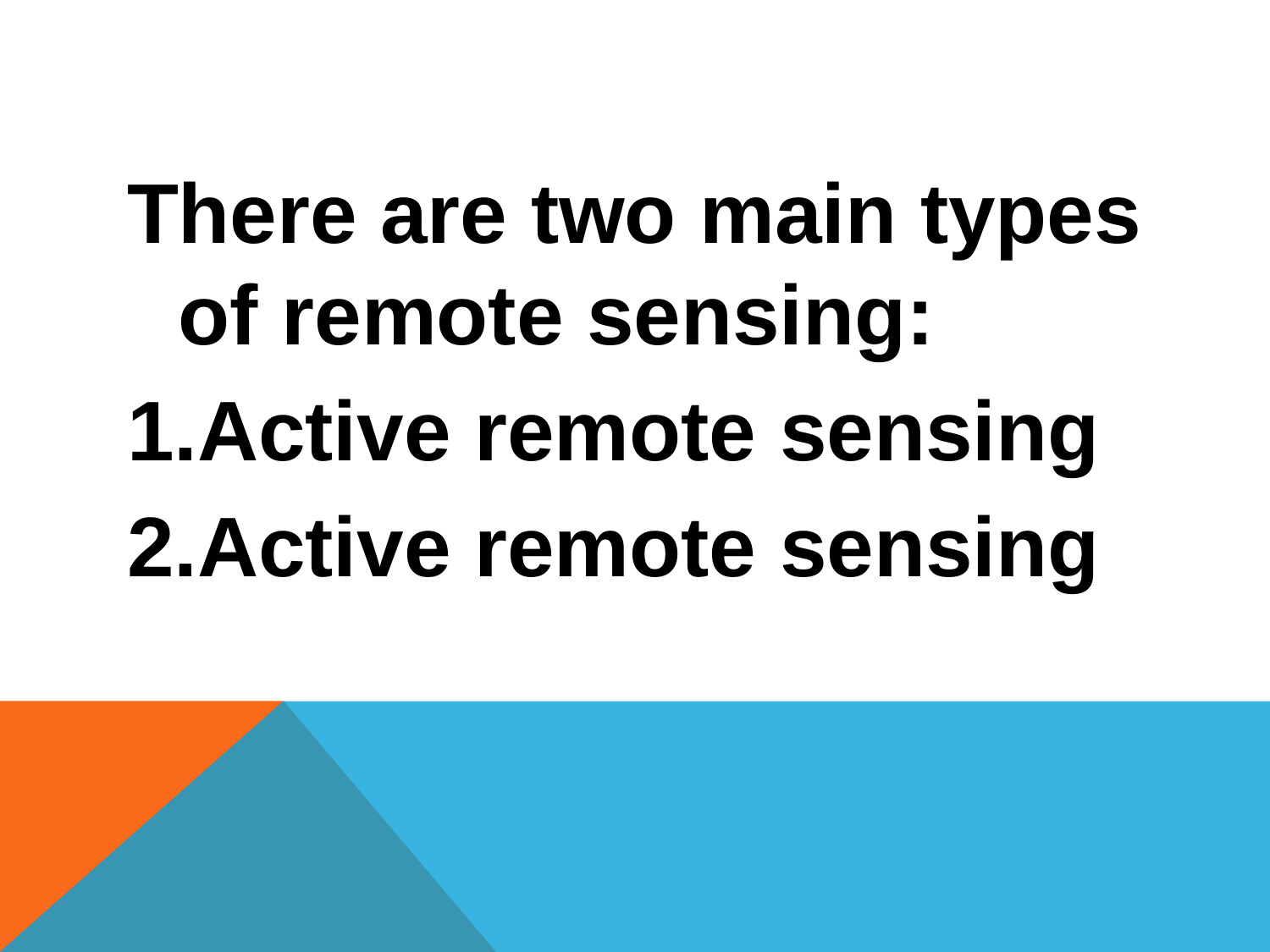

There are two main types of remote sensing:
1.Active remote sensing
2.Active remote sensing